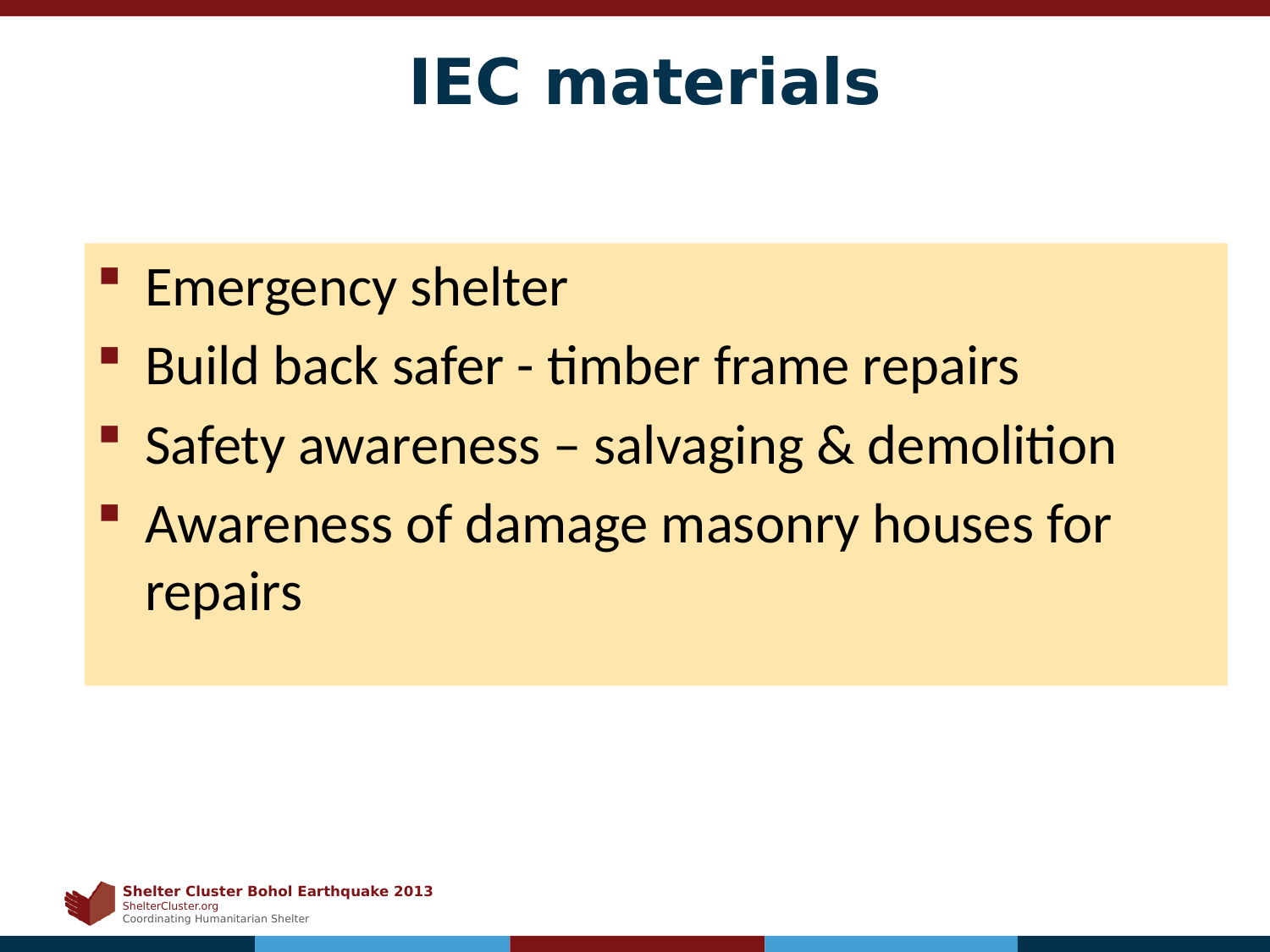

# IEC materials

Emergency shelter
Build back safer - timber frame repairs
Safety awareness – salvaging & demolition
Awareness of damage masonry houses for repairs